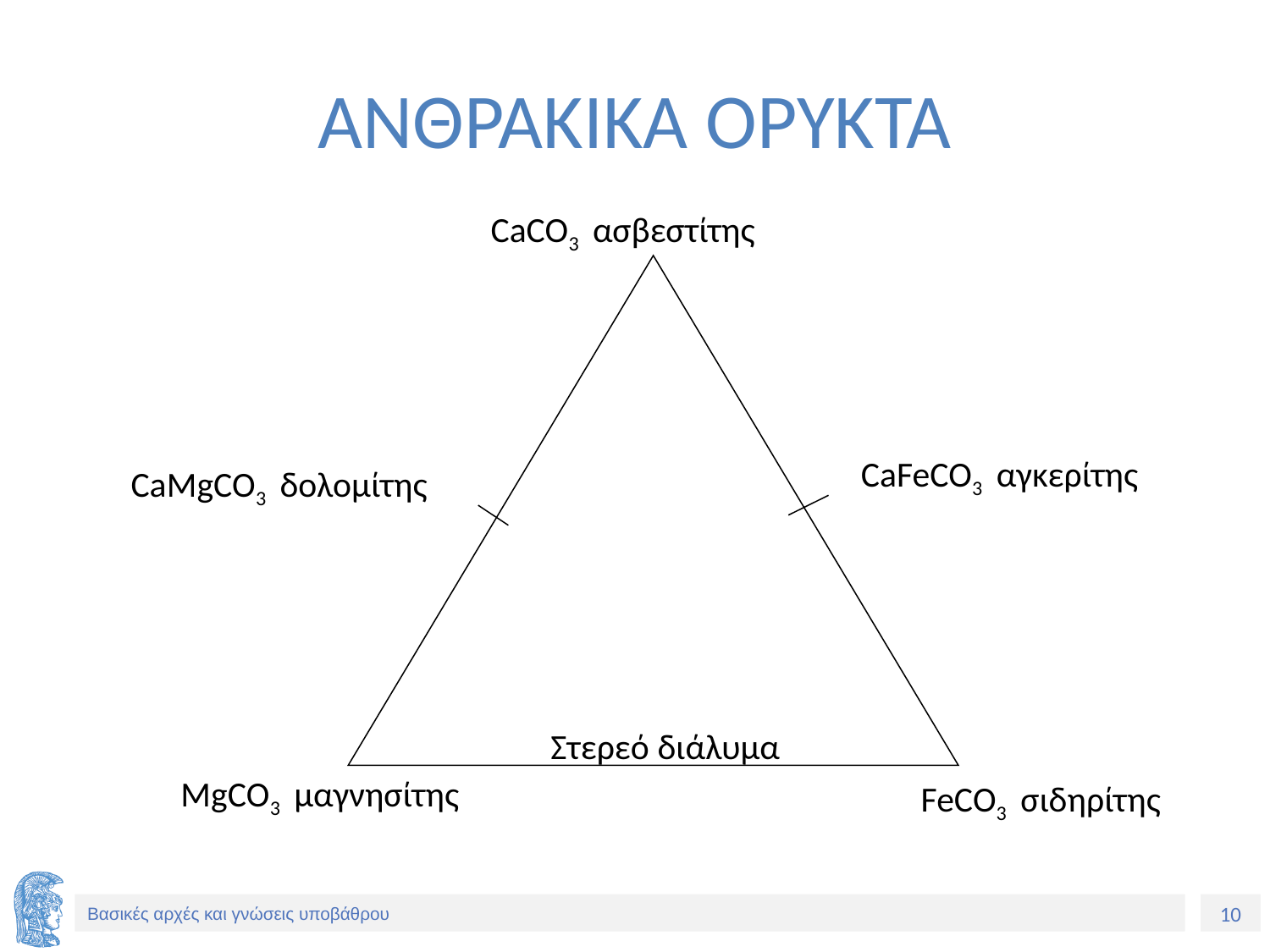

# ΑΝΘΡΑΚΙΚΑ ΟΡΥΚΤΑ
CaCO3   ασβεστίτης

CaFeCO3   αγκερίτης
CaΜgCO3   δολομίτης

Στερεό διάλυμα
ΜgCO3   μαγνησίτης
FeCO3   σιδηρίτης